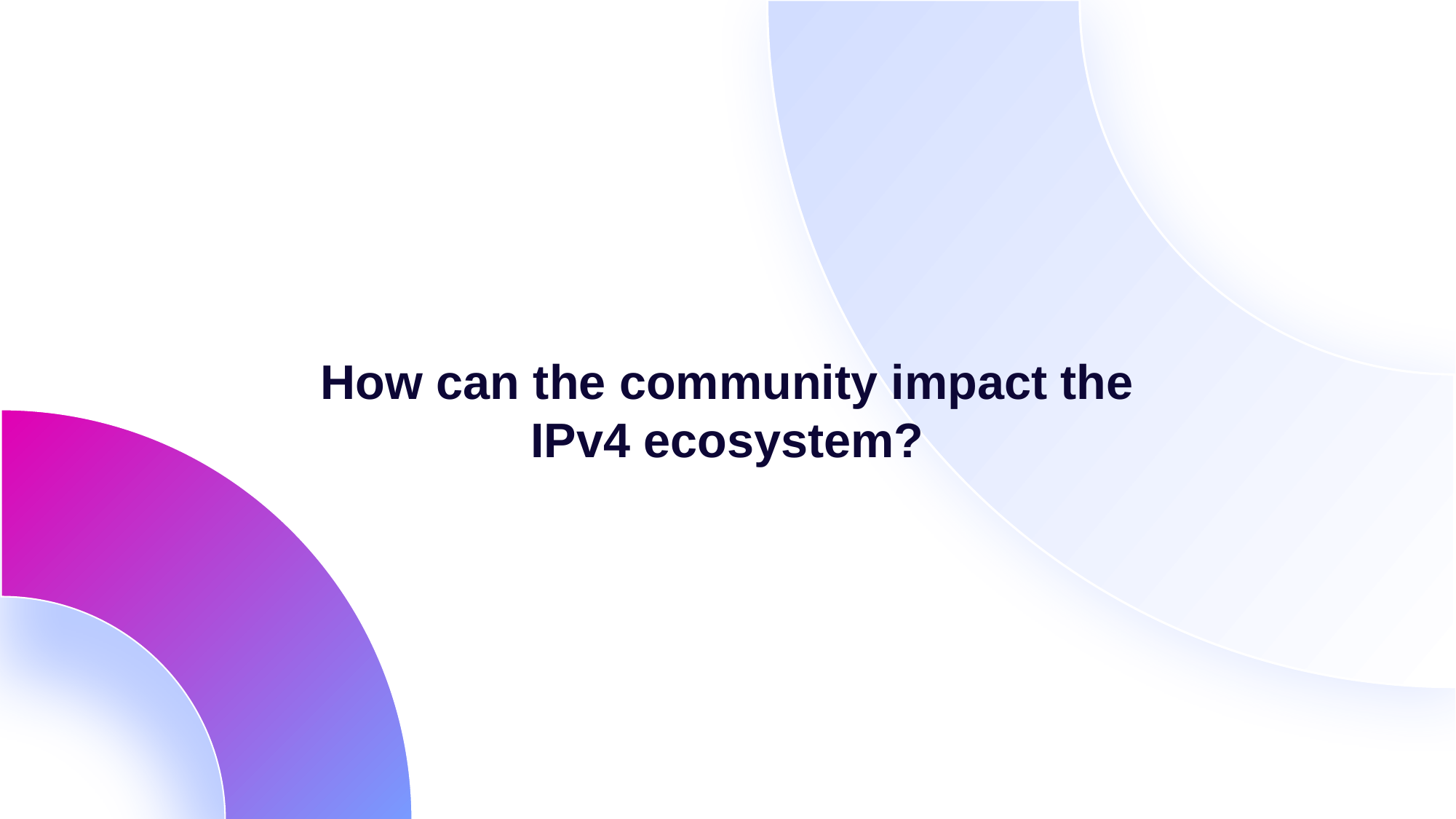

How can the community impact the IPv4 ecosystem?